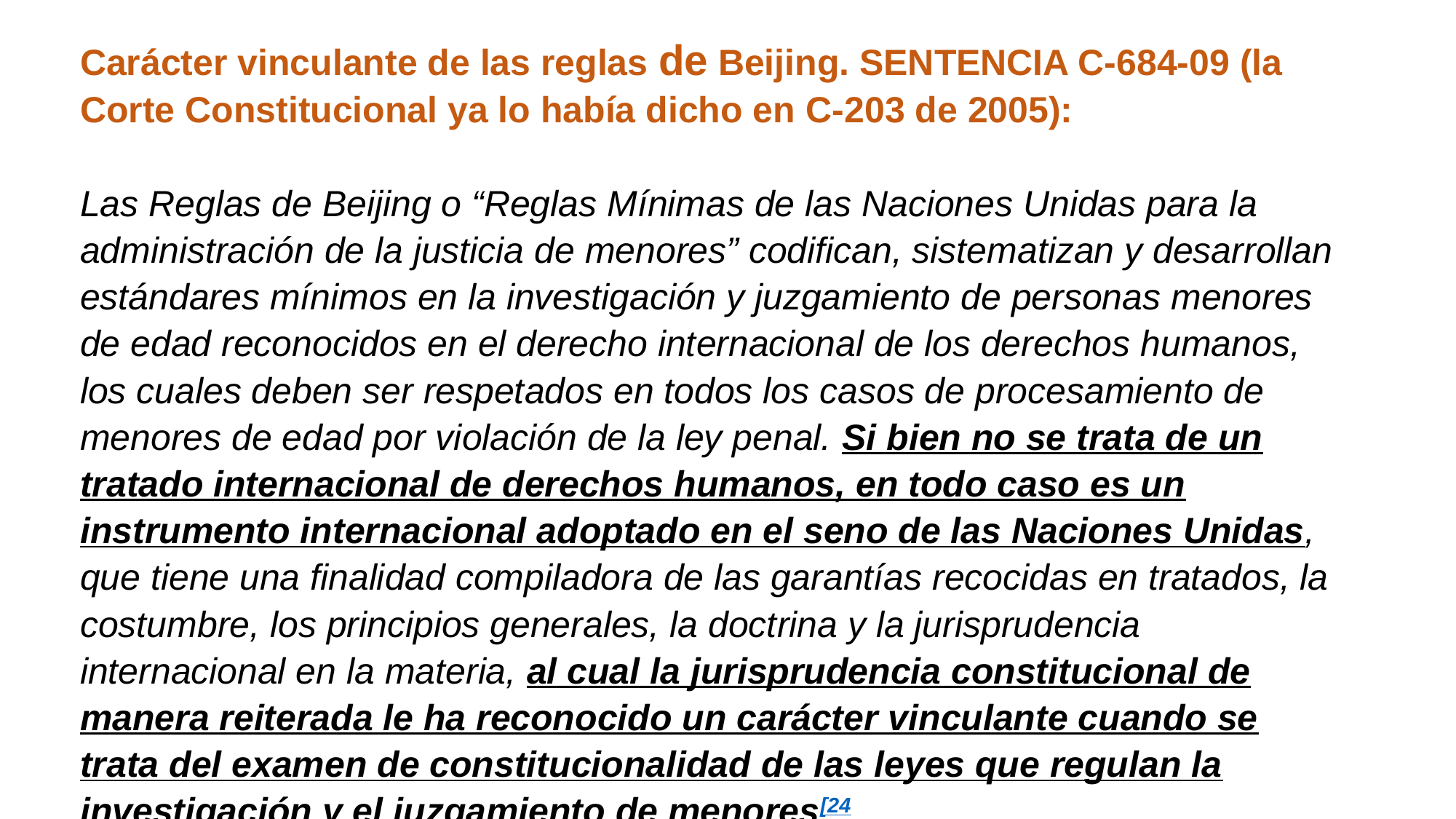

Carácter vinculante de las reglas de Beijing. SENTENCIA C-684-09 (la Corte Constitucional ya lo había dicho en C-203 de 2005):

Las Reglas de Beijing o “Reglas Mínimas de las Naciones Unidas para la administración de la justicia de menores” codifican, sistematizan y desarrollan estándares mínimos en la investigación y juzgamiento de personas menores de edad reconocidos en el derecho internacional de los derechos humanos, los cuales deben ser respetados en todos los casos de procesamiento de menores de edad por violación de la ley penal. Si bien no se trata de un tratado internacional de derechos humanos, en todo caso es un instrumento internacional adoptado en el seno de las Naciones Unidas, que tiene una finalidad compiladora de las garantías recocidas en tratados, la costumbre, los principios generales, la doctrina y la jurisprudencia internacional en la materia, al cual la jurisprudencia constitucional de manera reiterada le ha reconocido un carácter vinculante cuando se trata del examen de constitucionalidad de las leyes que regulan la investigación y el juzgamiento de menores[24